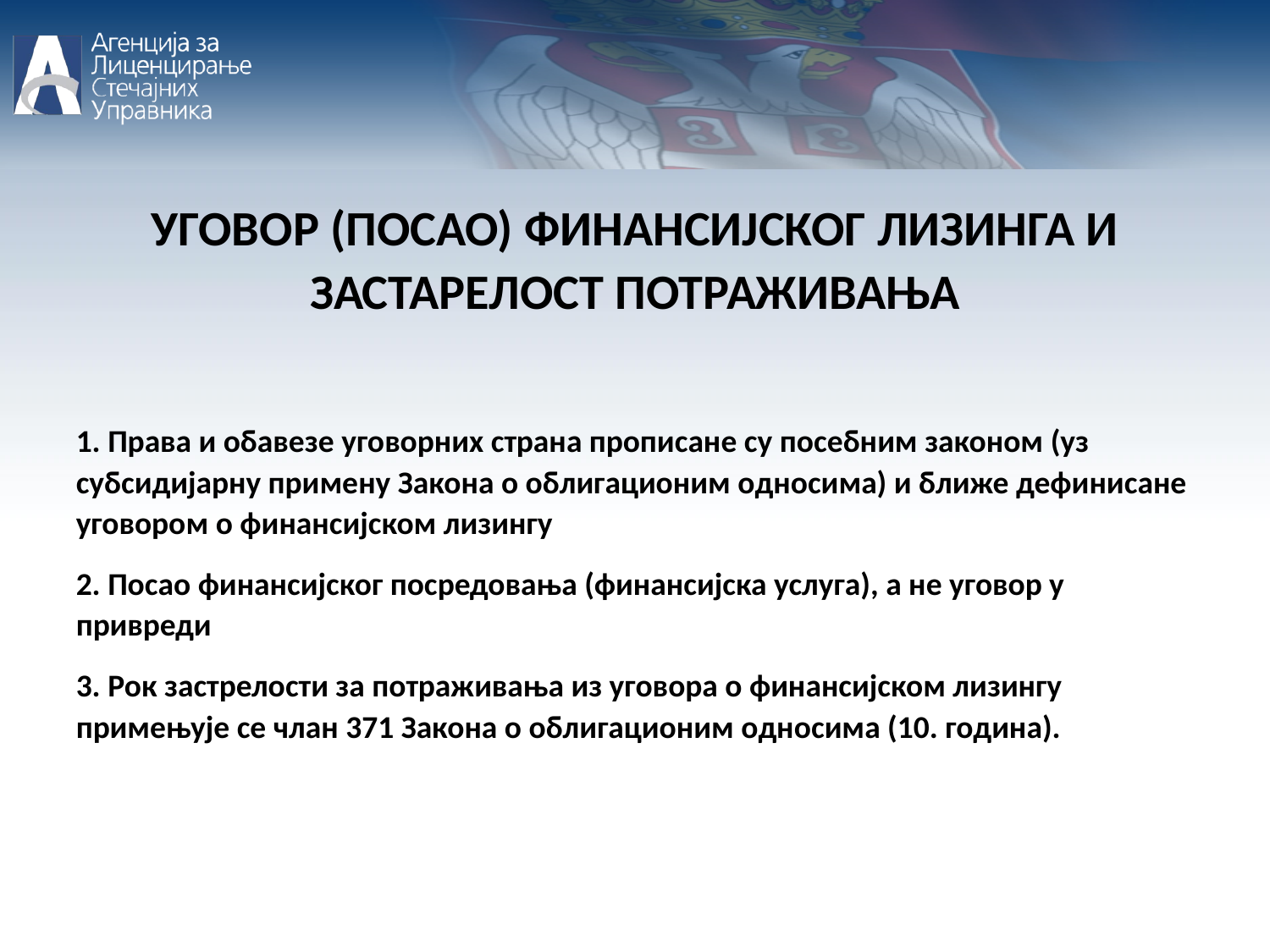

УГОВОР (ПОСАО) ФИНАНСИЈСКОГ ЛИЗИНГА И ЗАСТАРЕЛОСТ ПОТРАЖИВАЊА

1. Права и обавезе уговорних страна прописане су посебним законом (уз субсидијарну примену Закона о облигационим односима) и ближе дефинисане уговором о финансијском лизингу
2. Посао финансијског посредовања (финансијска услуга), а не уговор у привреди
3. Рок застрелости за потраживања из уговора о финансијском лизингу примењује се члан 371 Закона о облигационим односима (10. година).